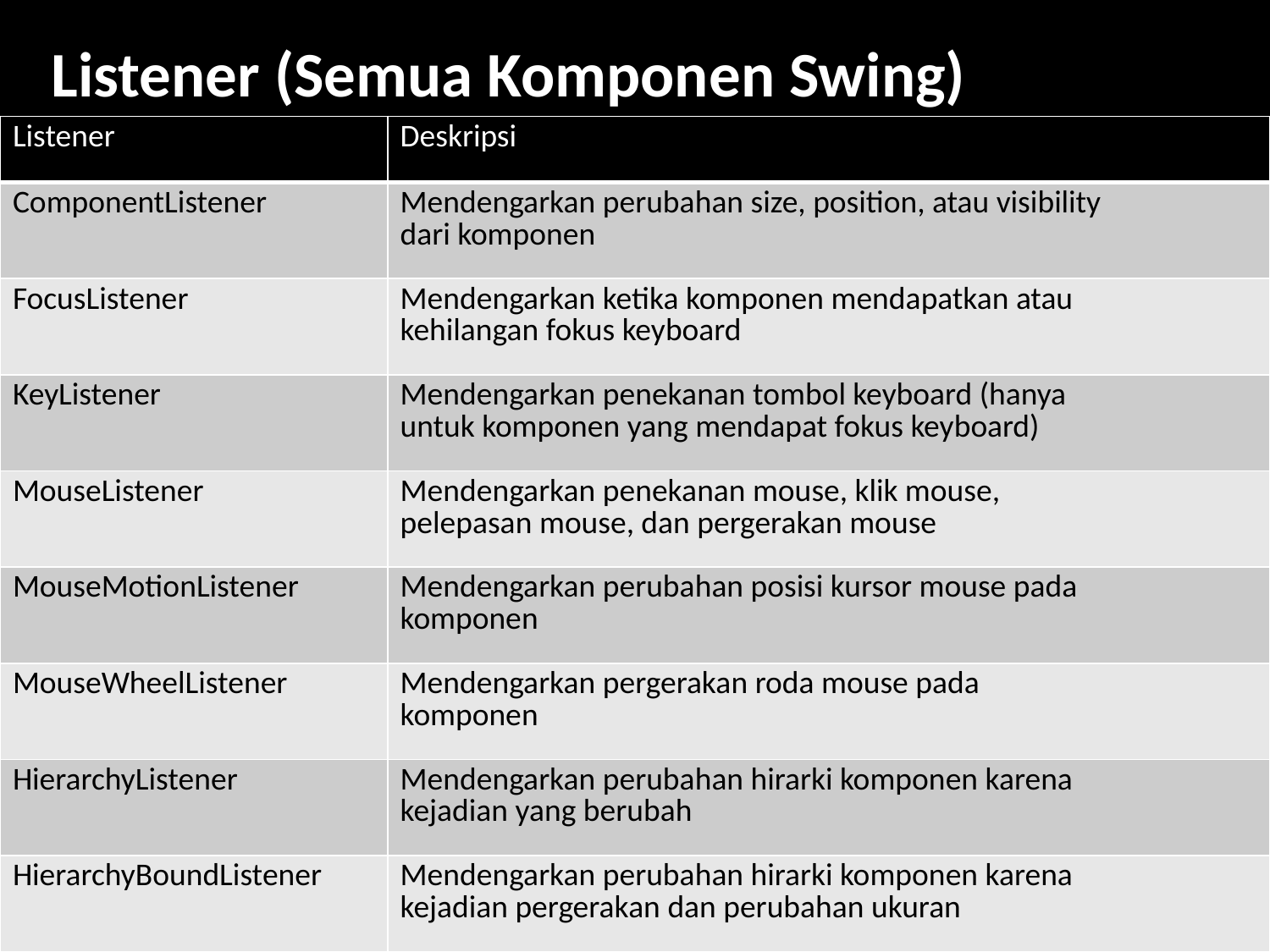

# Listener (Semua Komponen Swing)
| Listener | Deskripsi |
| --- | --- |
| ComponentListener | Mendengarkan perubahan size, position, atau visibility dari komponen |
| FocusListener | Mendengarkan ketika komponen mendapatkan atau kehilangan fokus keyboard |
| KeyListener | Mendengarkan penekanan tombol keyboard (hanya untuk komponen yang mendapat fokus keyboard) |
| MouseListener | Mendengarkan penekanan mouse, klik mouse, pelepasan mouse, dan pergerakan mouse |
| MouseMotionListener | Mendengarkan perubahan posisi kursor mouse pada komponen |
| MouseWheelListener | Mendengarkan pergerakan roda mouse pada komponen |
| HierarchyListener | Mendengarkan perubahan hirarki komponen karena kejadian yang berubah |
| HierarchyBoundListener | Mendengarkan perubahan hirarki komponen karena kejadian pergerakan dan perubahan ukuran |